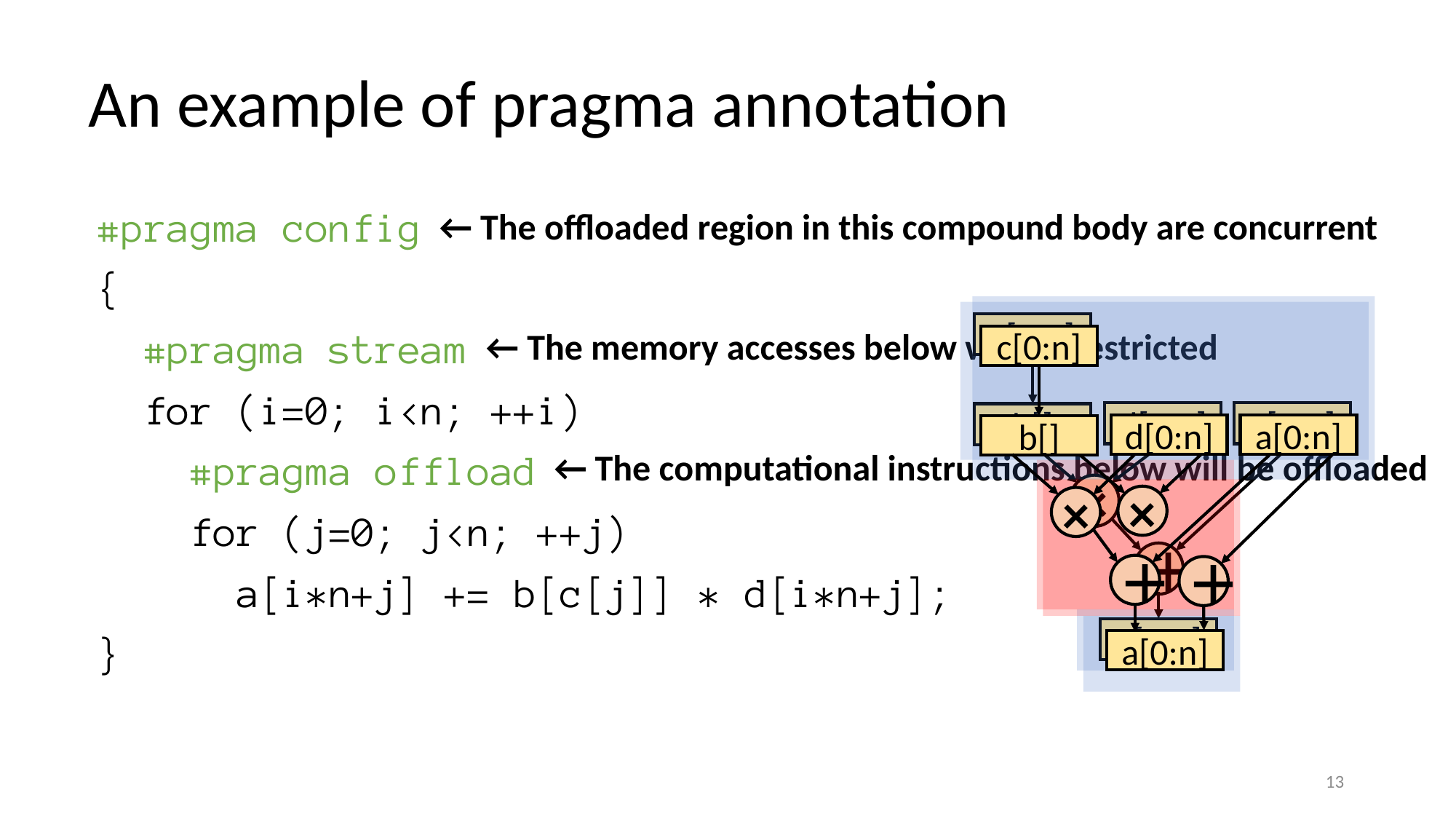

# An example of pragma annotation
← The offloaded region in this compound body are concurrent
#pragma config
{
  #pragma stream
  for (i=0; i<n; ++i)
    #pragma offload
    for (j=0; j<n; ++j)
      a[i*n+j] += b[c[j]] * d[i*n+j];
}

c[0:n]
d[0:n]
a[0:n]
b[]

×
×
＋
＋

a[0:n]

c[0:n]
d[0:n]
a[0:n]
b[]

×
＋

a[0:n]
← The memory accesses below will be restricted
← The computational instructions below will be offloaded
13